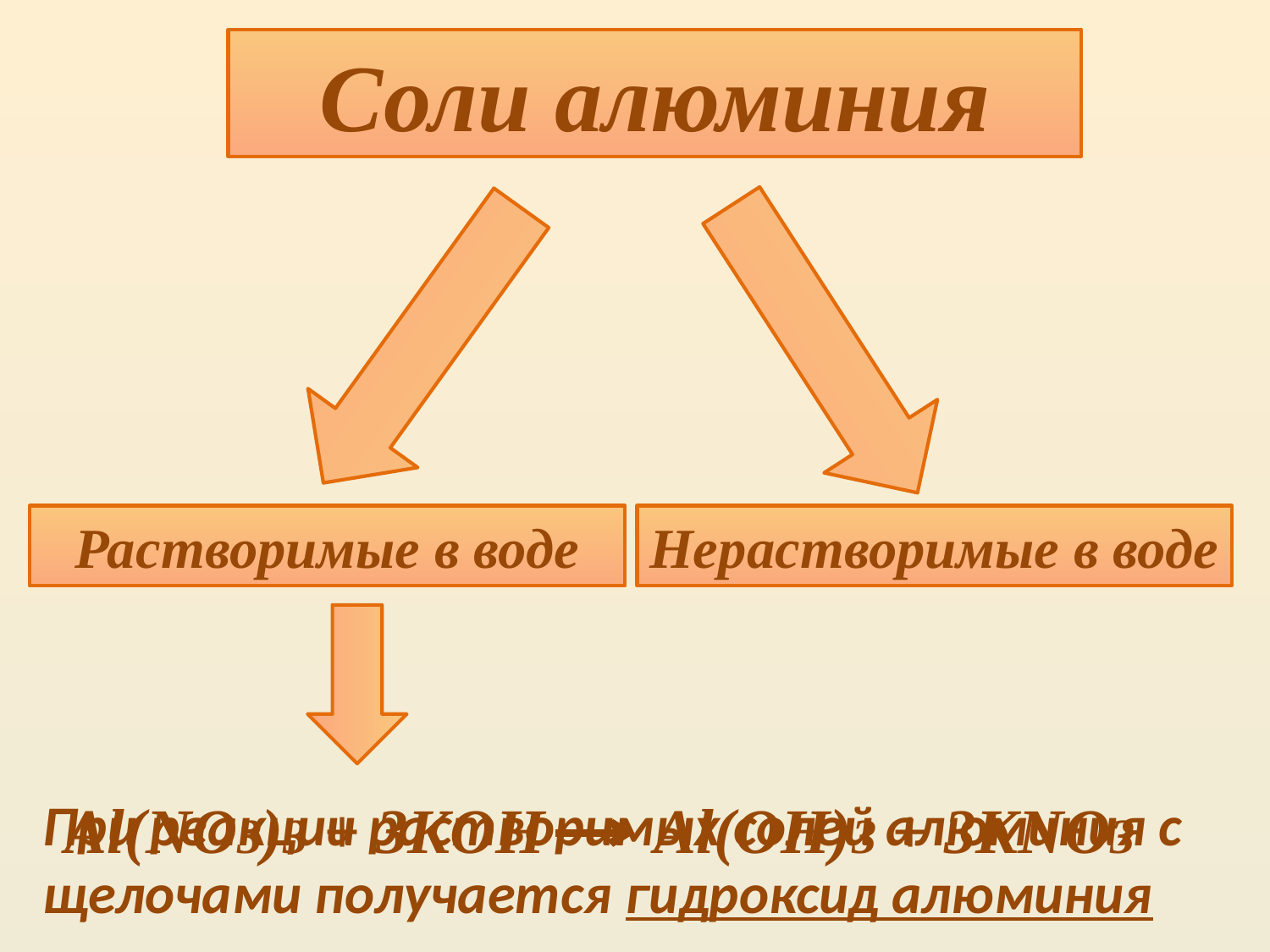

Соли алюминия

Растворимые в воде
Нерастворимые в воде

При реакции растворимых солей алюминия с щелочами получается гидроксид алюминия
Al(NO3)3 + 3KOH       Al(OH)3 + 3KNO3